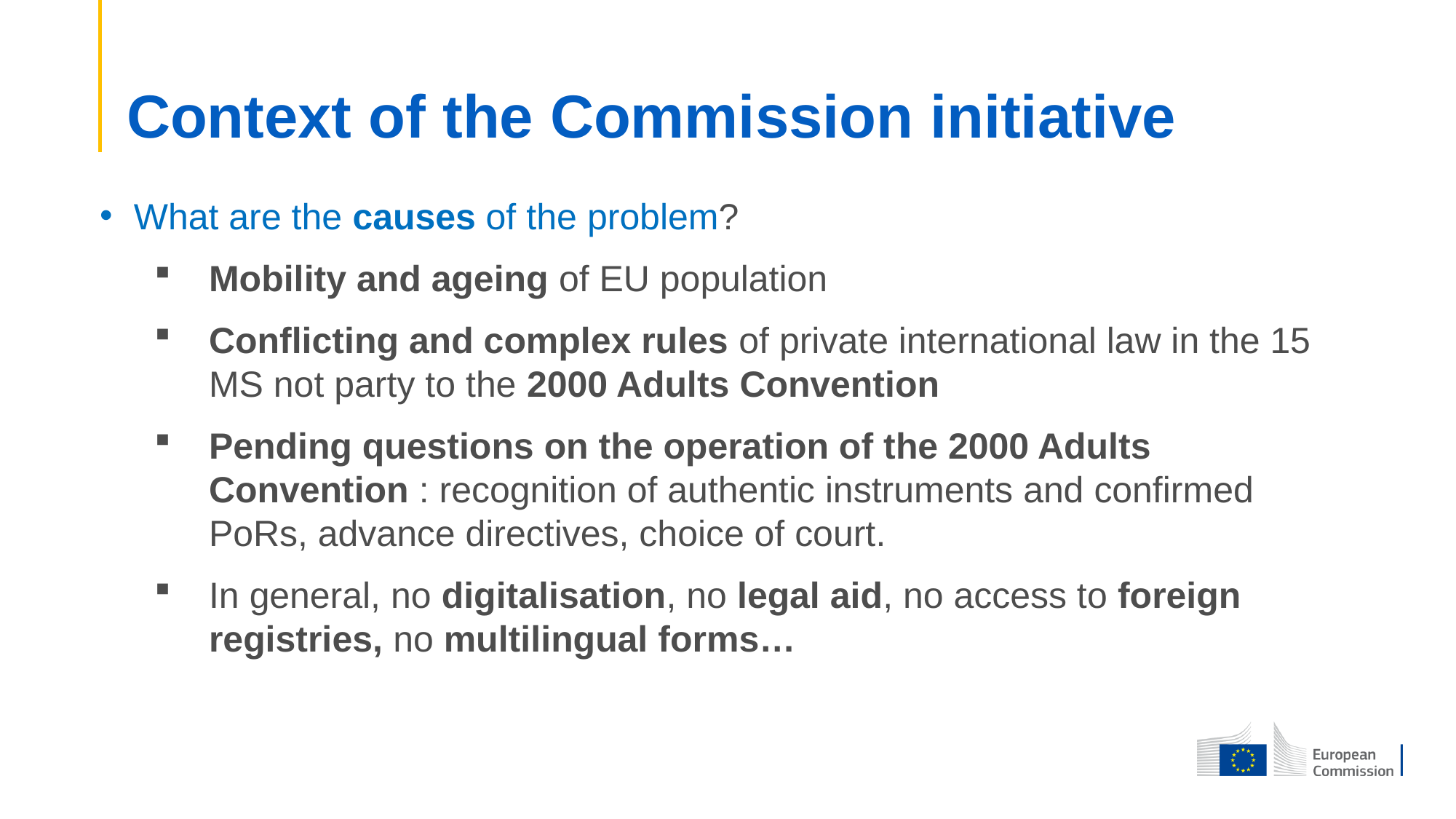

# Context of the Commission initiative
What are the causes of the problem?
Mobility and ageing of EU population
Conflicting and complex rules of private international law in the 15 MS not party to the 2000 Adults Convention
Pending questions on the operation of the 2000 Adults Convention : recognition of authentic instruments and confirmed PoRs, advance directives, choice of court.
In general, no digitalisation, no legal aid, no access to foreign registries, no multilingual forms…